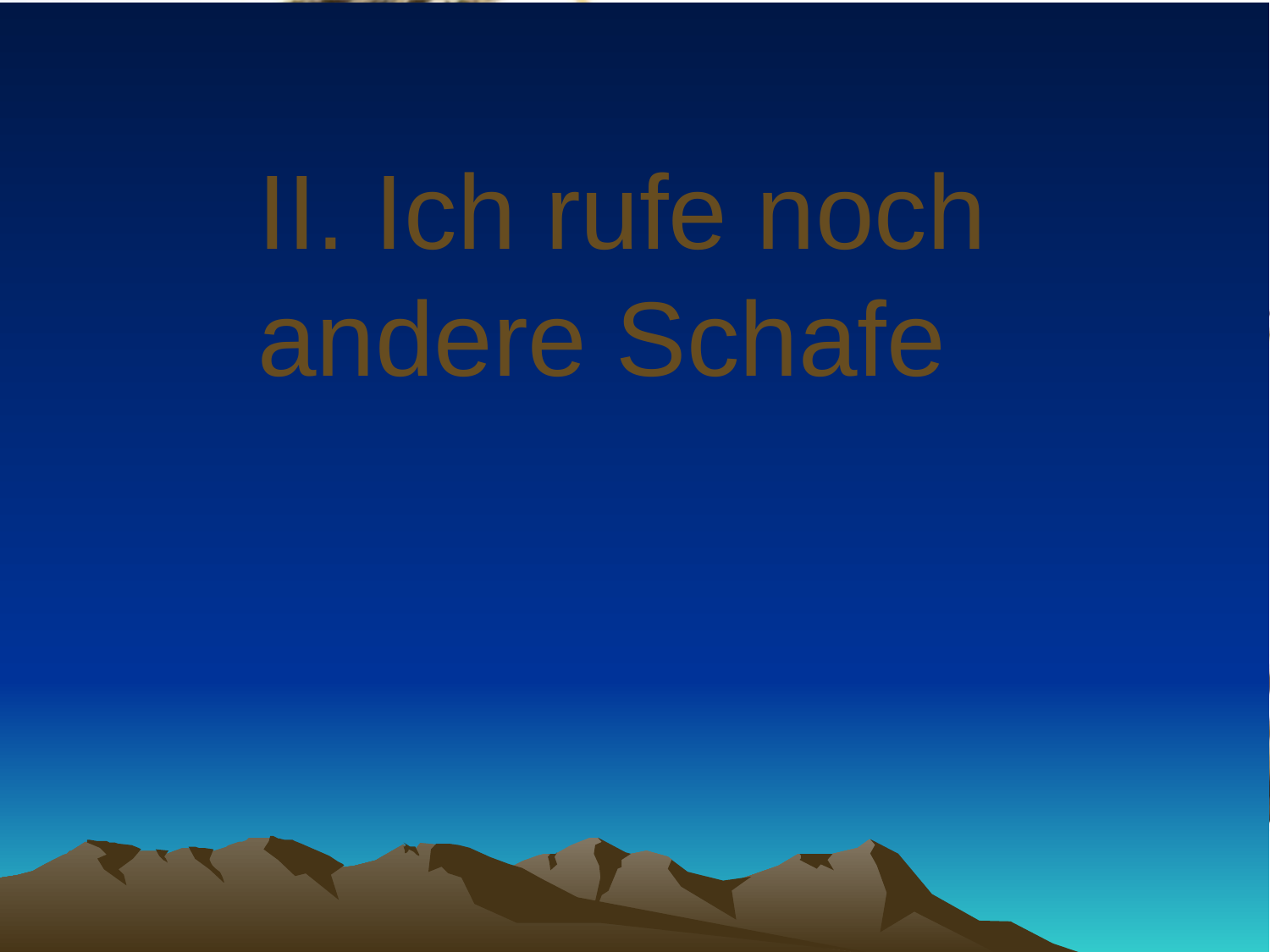

# II. Ich rufe noch andere Schafe